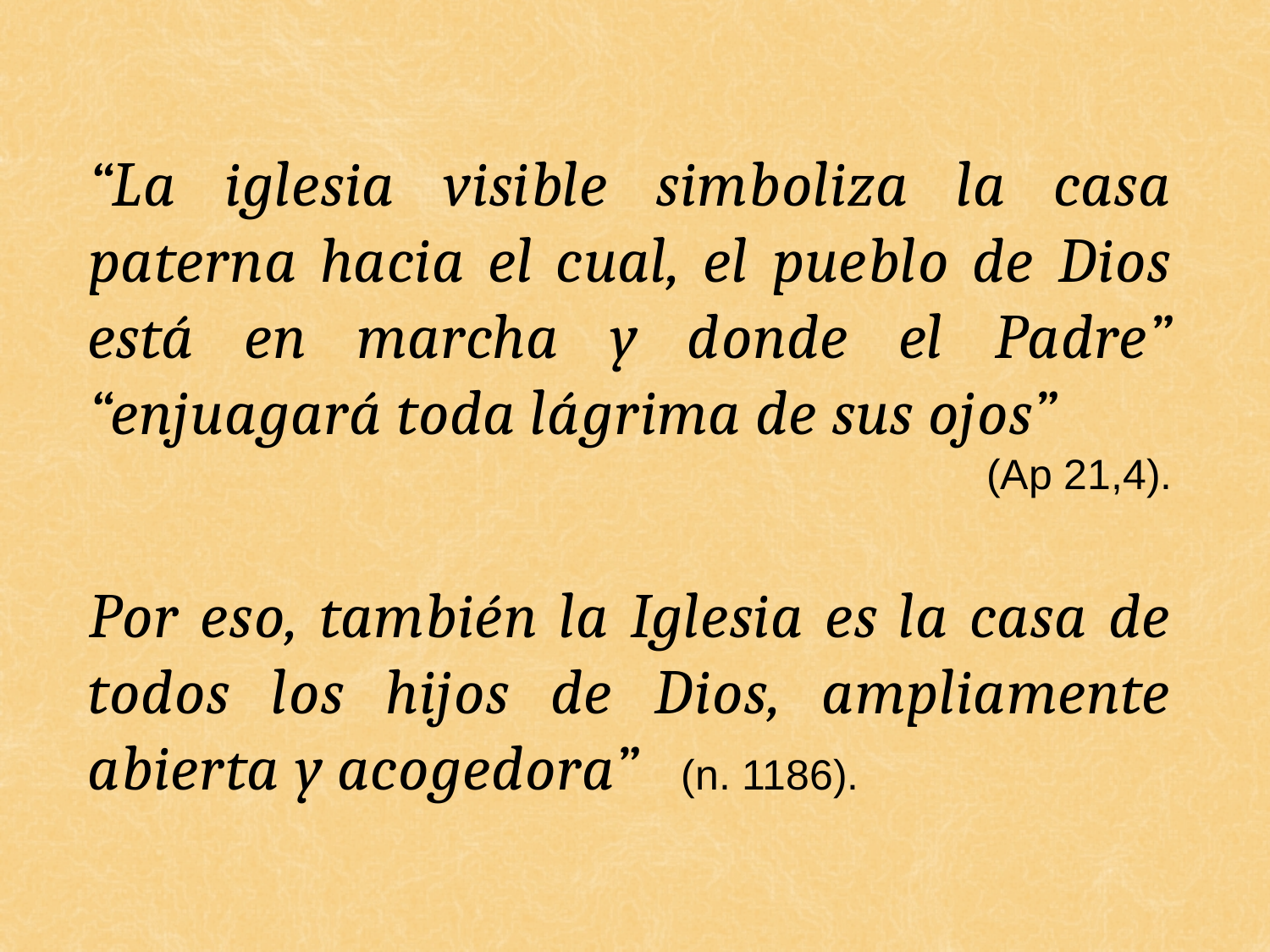

“La iglesia visible simboliza la casa paterna hacia el cual, el pueblo de Dios está en marcha y donde el Padre” “enjuagará toda lágrima de sus ojos”
(Ap 21,4).

Por eso, también la Iglesia es la casa de todos los hijos de Dios, ampliamente abierta y acogedora”   (n. 1186).